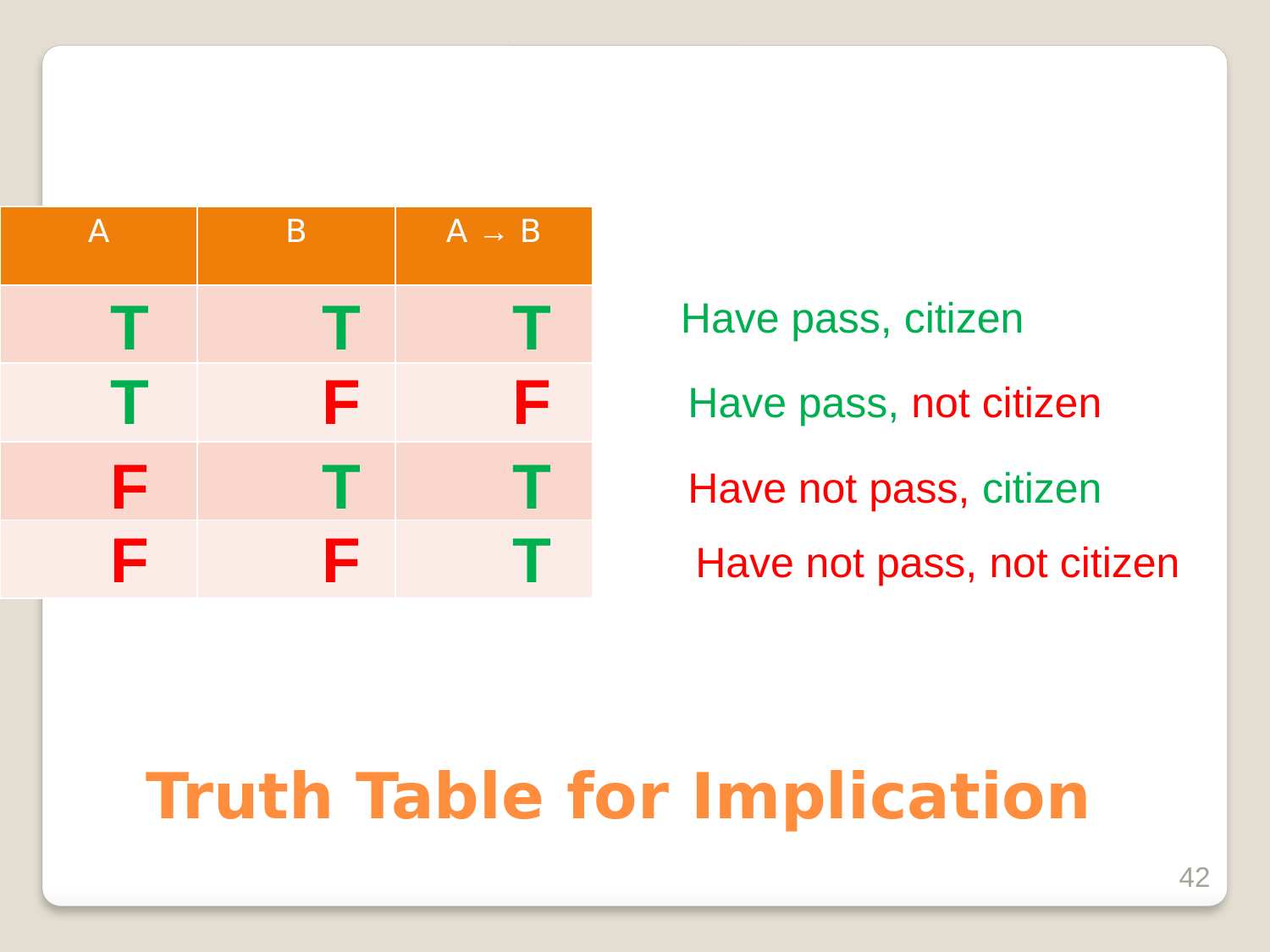

| A | B | A → B |
| --- | --- | --- |
|  |  |  |
|  |  |  |
|  |  |  |
|  |  |  |
T
T
T
Have pass, citizen
T
F
F
Have pass, not citizen
F
T
T
Have not pass, citizen
F
F
T
Have not pass, not citizen
Truth Table for Implication
42